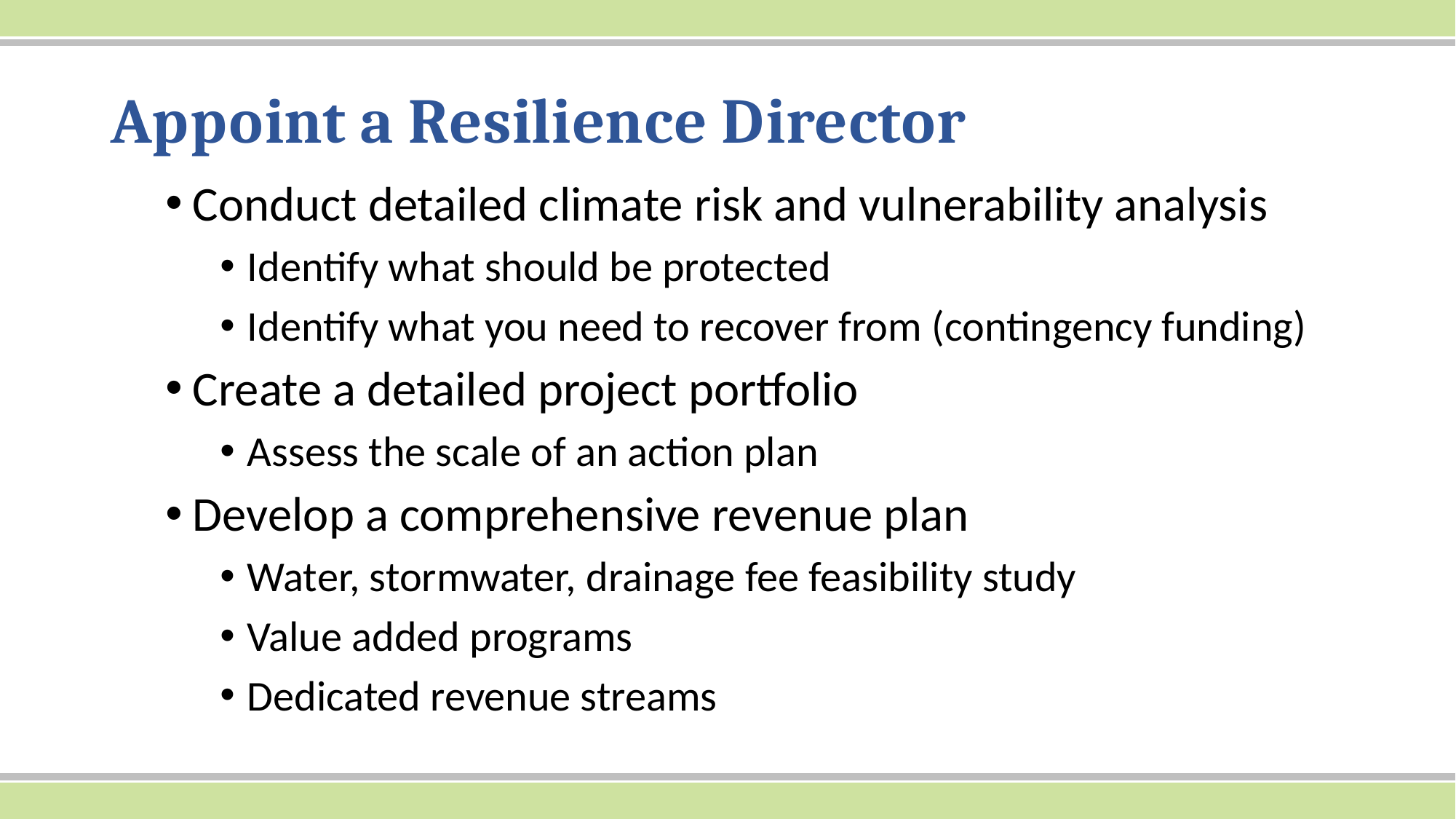

# Appoint a Resilience Director
Conduct detailed climate risk and vulnerability analysis
Identify what should be protected
Identify what you need to recover from (contingency funding)
Create a detailed project portfolio
Assess the scale of an action plan
Develop a comprehensive revenue plan
Water, stormwater, drainage fee feasibility study
Value added programs
Dedicated revenue streams